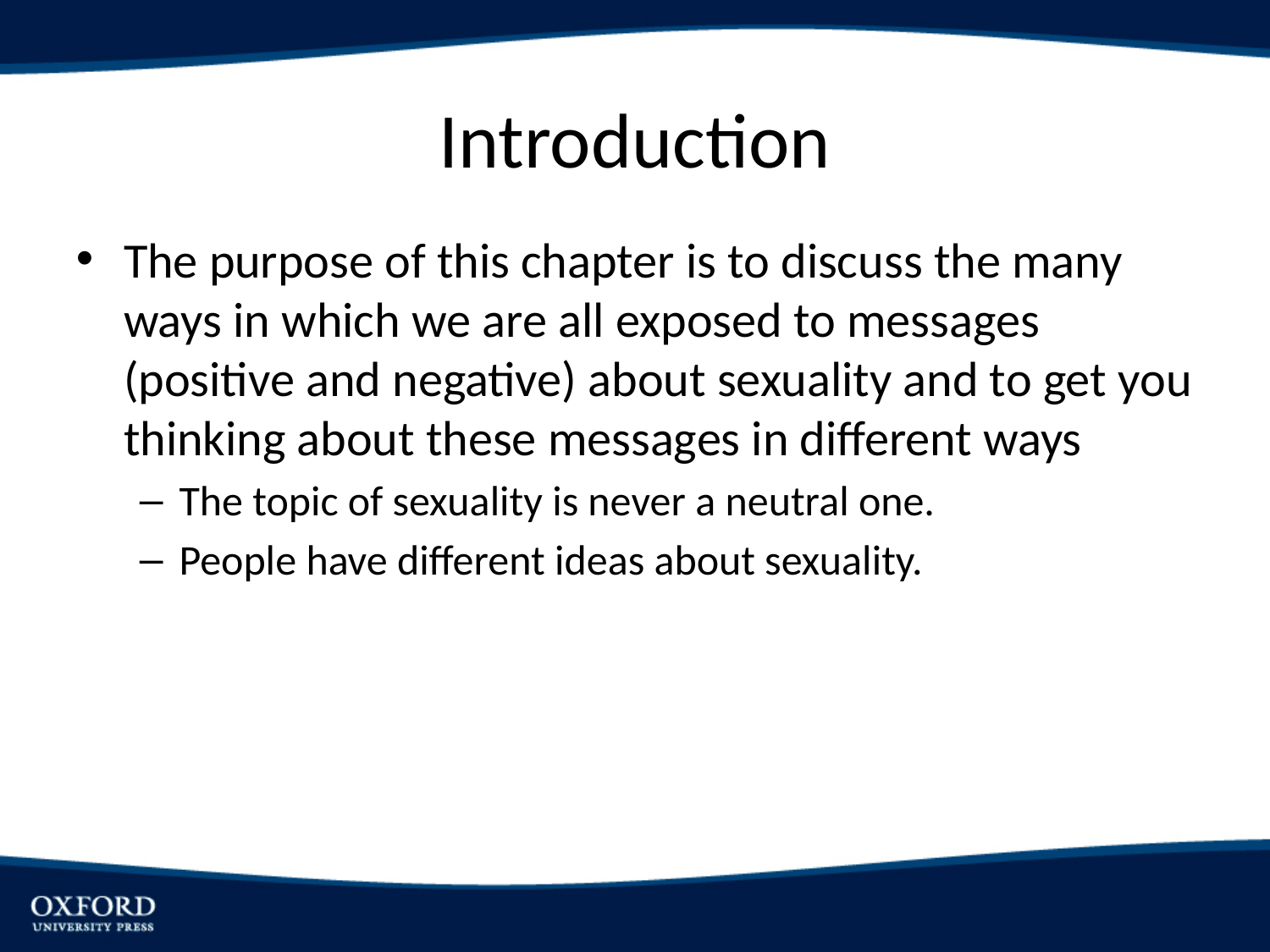

# Introduction
The purpose of this chapter is to discuss the many ways in which we are all exposed to messages (positive and negative) about sexuality and to get you thinking about these messages in different ways
The topic of sexuality is never a neutral one.
People have different ideas about sexuality.